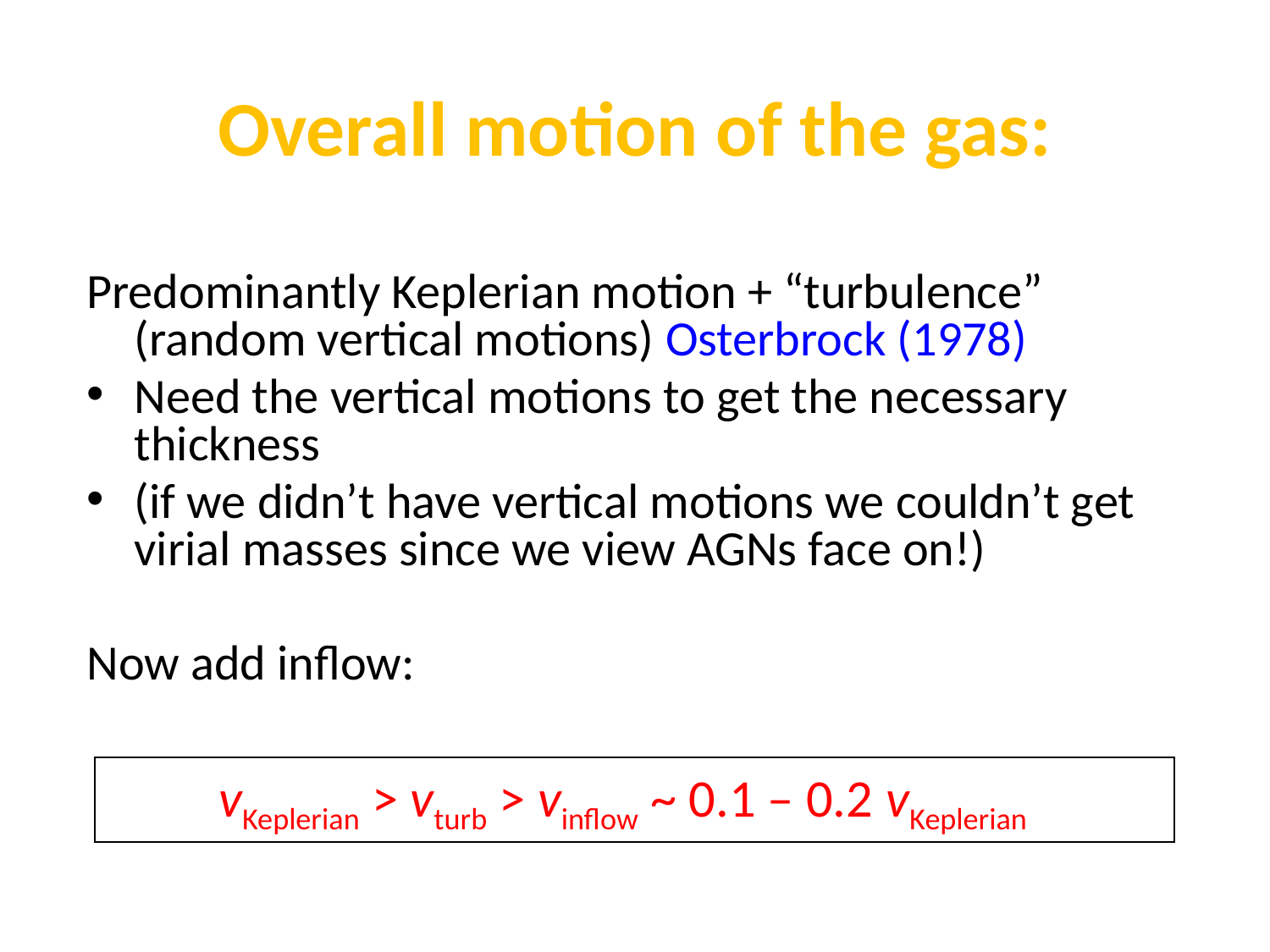

# Overall motion of the gas:
Predominantly Keplerian motion + “turbulence” (random vertical motions) Osterbrock (1978)
Need the vertical motions to get the necessary thickness
(if we didn’t have vertical motions we couldn’t get virial masses since we view AGNs face on!)

Now add inflow:

vKeplerian > vturb > vinflow ~ 0.1 – 0.2 vKeplerian